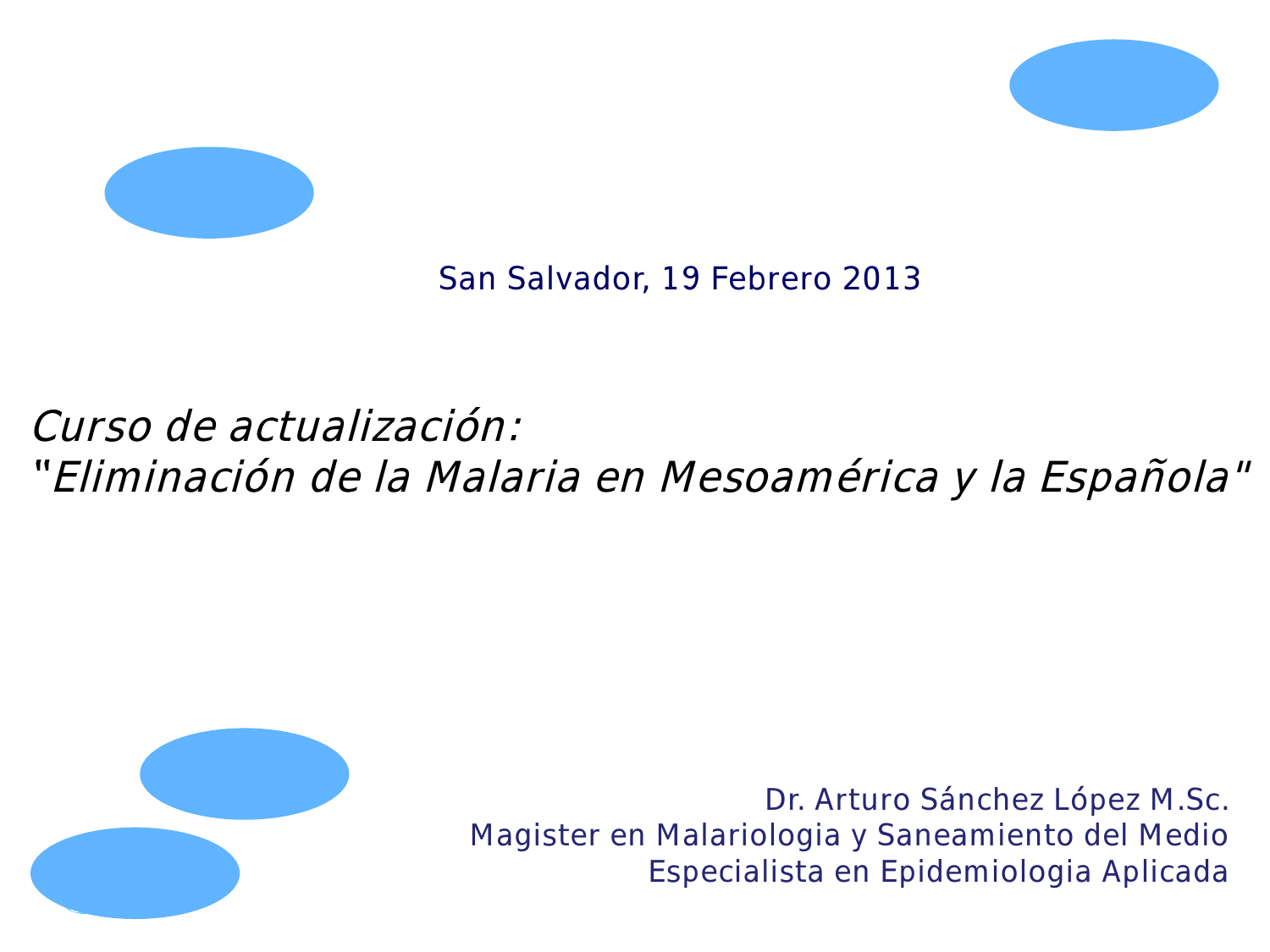

San Salvador, 19 Febrero 2013
Curso de actualización:
“Eliminación de la Malaria en Mesoamérica y la Española"

Dr. Arturo Sánchez López M.Sc.
Magister en Malariologia y Saneamiento del Medio
Especialista en Epidemiologia Aplicada